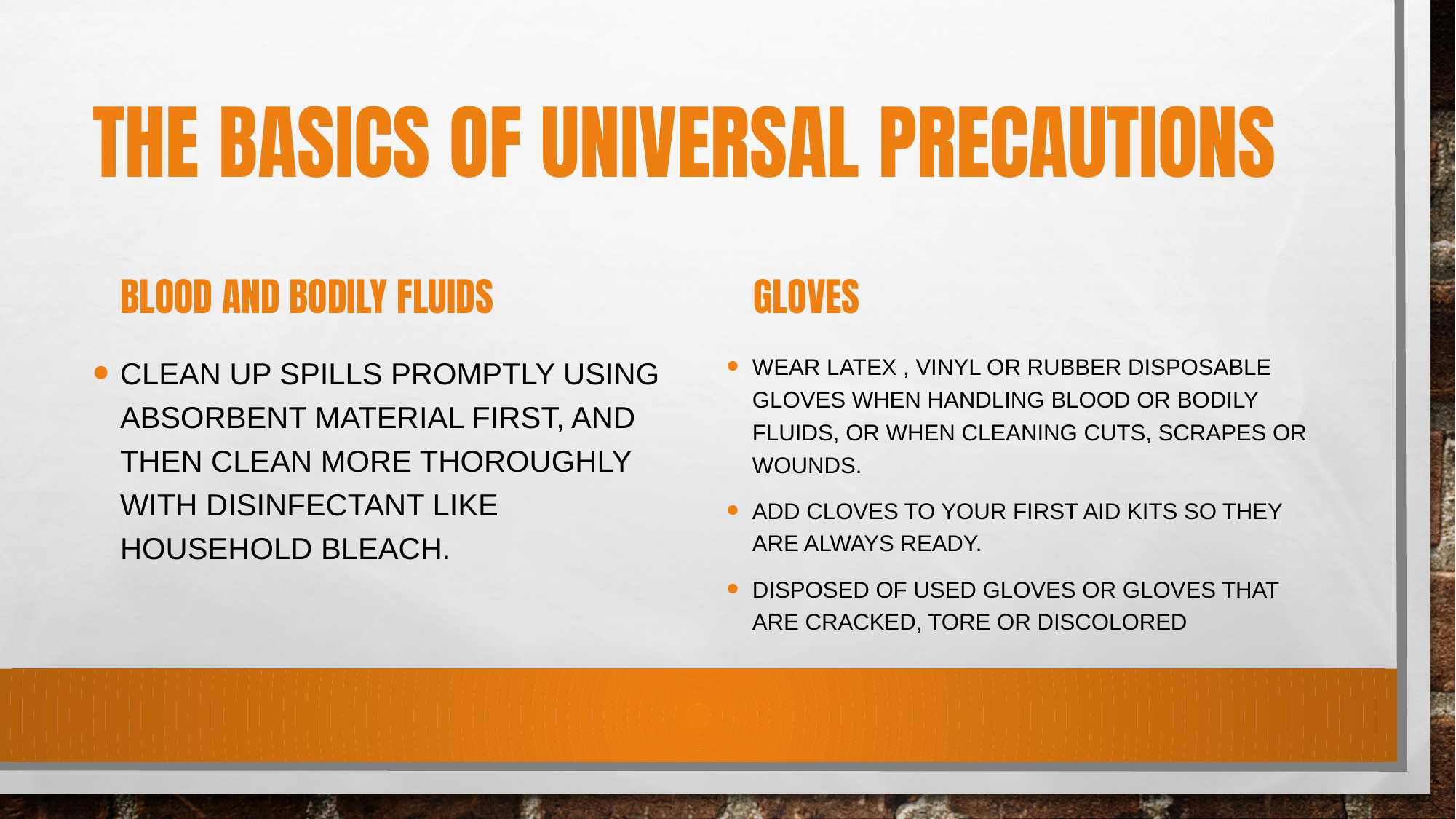

# The Basics of universal precautions
Blood and bodily fluids
Gloves
Clean up spills promptly using absorbent material first, and then clean more thoroughly with disinfectant like household bleach.
Wear latex , vinyl or rubber disposable gloves when handling blood or bodily fluids, or when cleaning cuts, scrapes or wounds.
Add cloves to your first Aid kits so they are always ready.
Disposed of used gloves or gloves that are cracked, tore or discolored